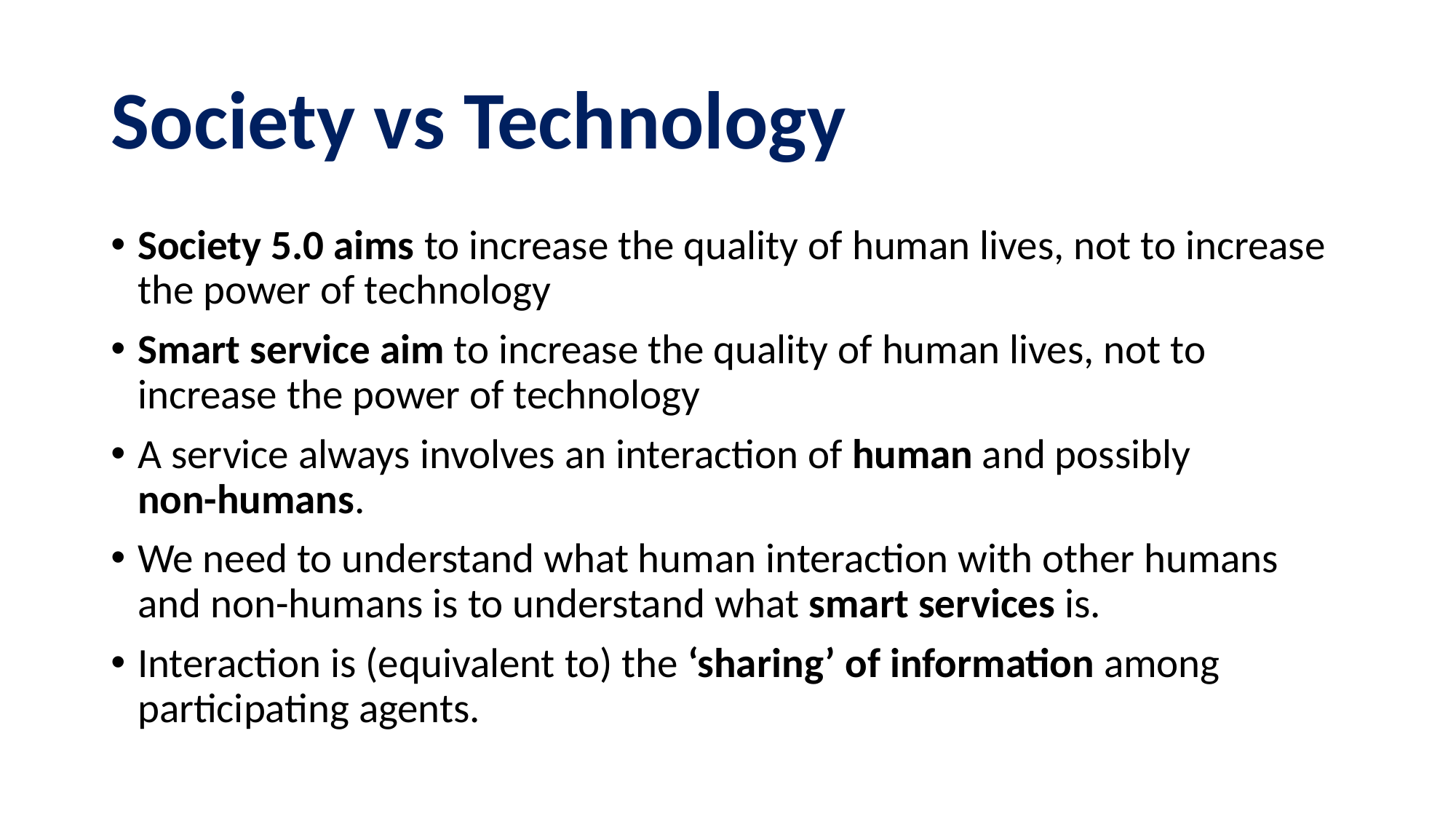

# Society vs Technology
Society 5.0 aims to increase the quality of human lives, not to increase the power of technology
Smart service aim to increase the quality of human lives, not to increase the power of technology
A service always involves an interaction of human and possibly
non-humans.
We need to understand what human interaction with other humans and non-humans is to understand what smart services is.
Interaction is (equivalent to) the ‘sharing’ of information among participating agents.